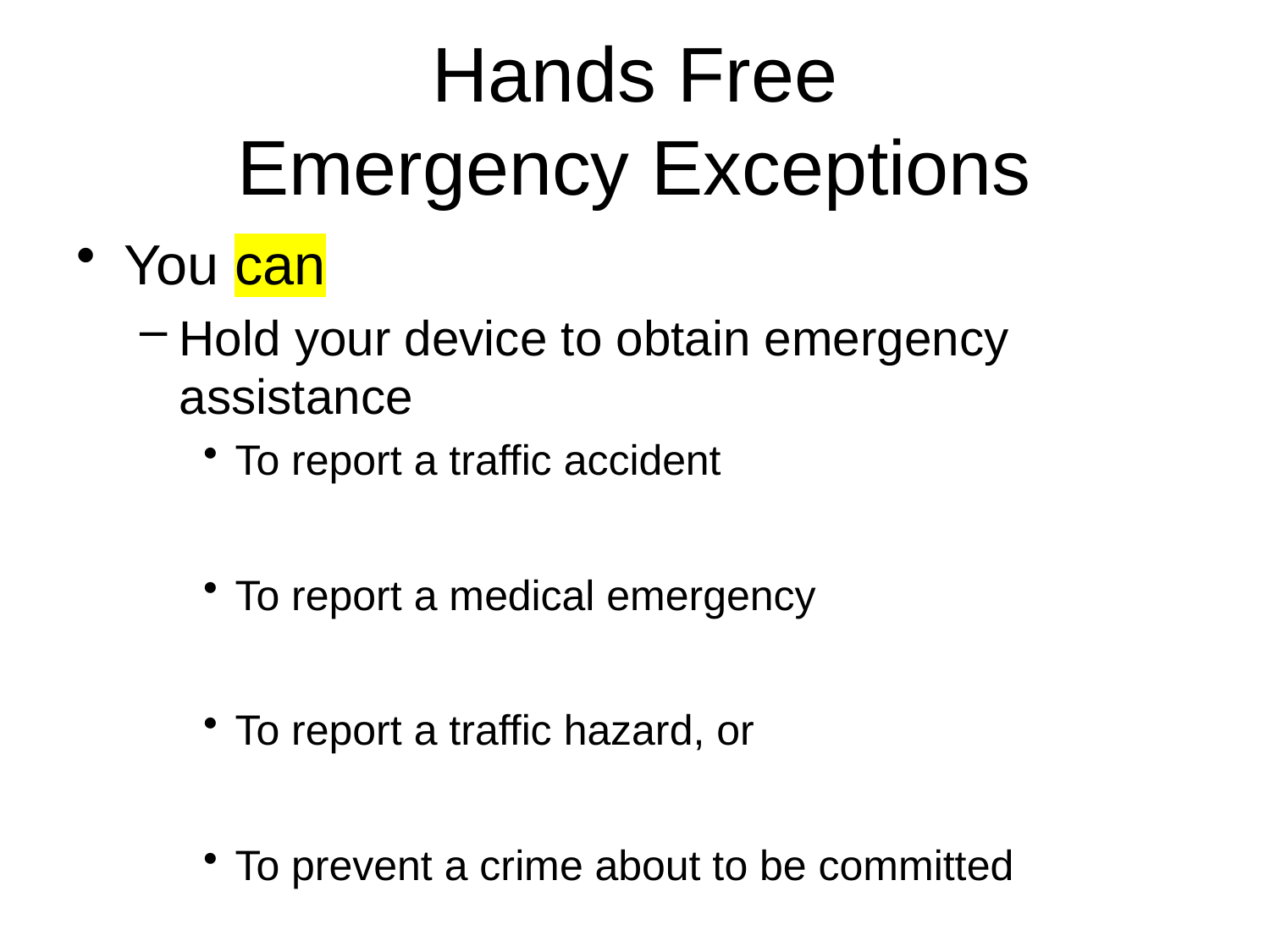

# Hands Free Emergency Exceptions
You can
Hold your device to obtain emergency assistance
To report a traffic accident

To report a medical emergency

To report a traffic hazard, or

To prevent a crime about to be committed